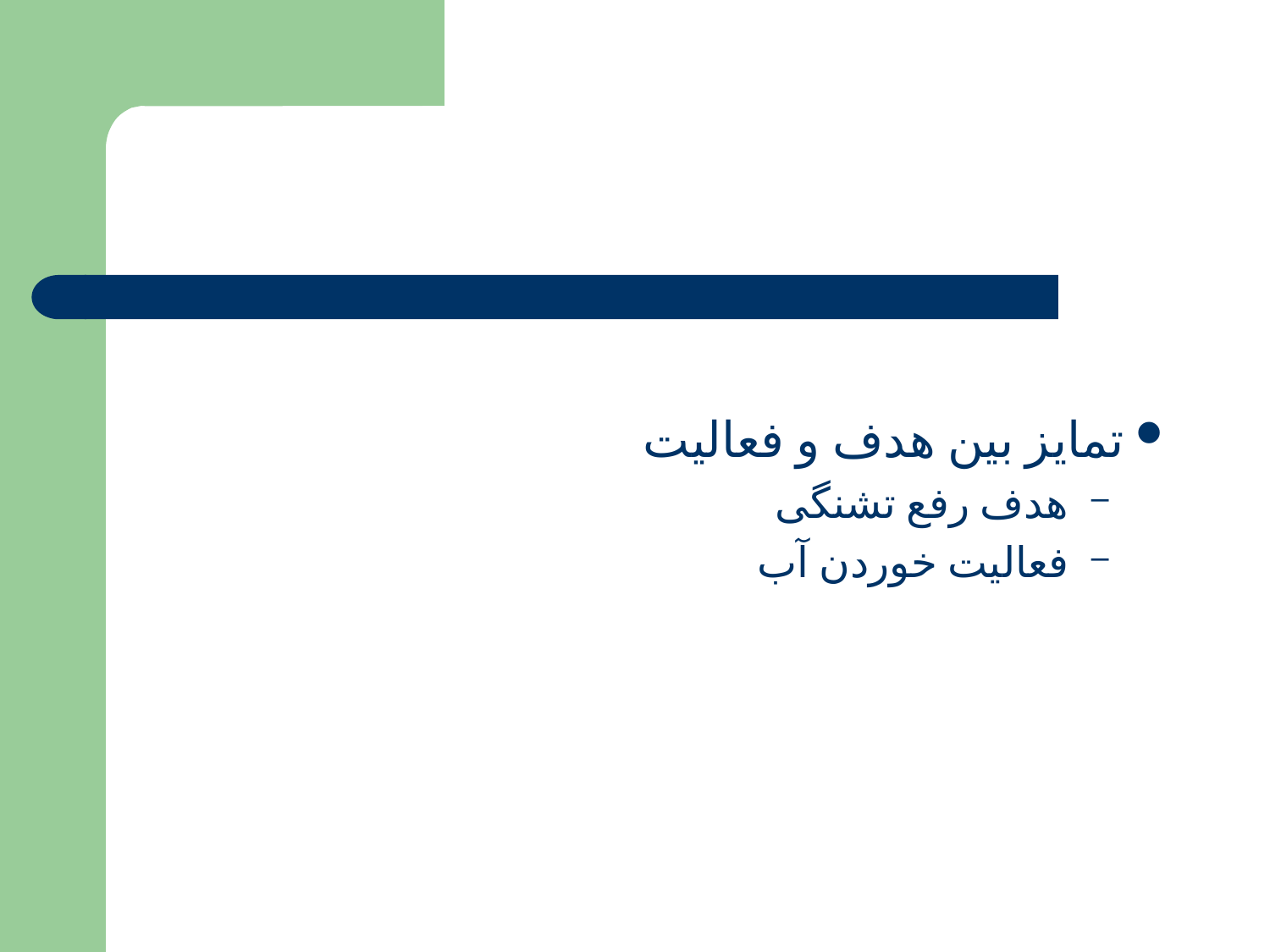

#
تمایز بین هدف و فعالیت
هدف رفع تشنگی
فعالیت خوردن آب